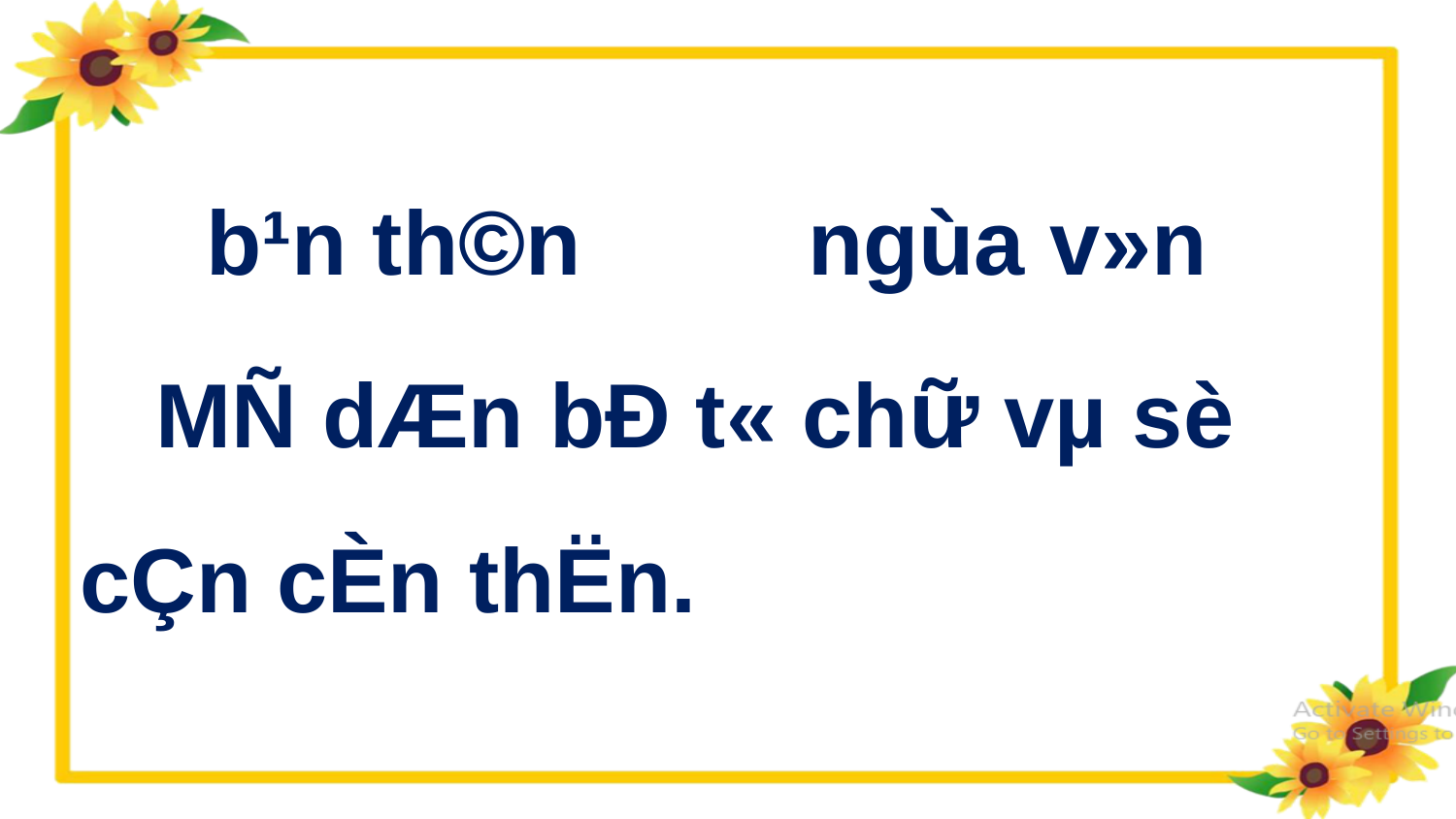

b¹n th©n         ngùa v»n
   MÑ dÆn bÐ t« chữ vµ sè cÇn cÈn thËn.